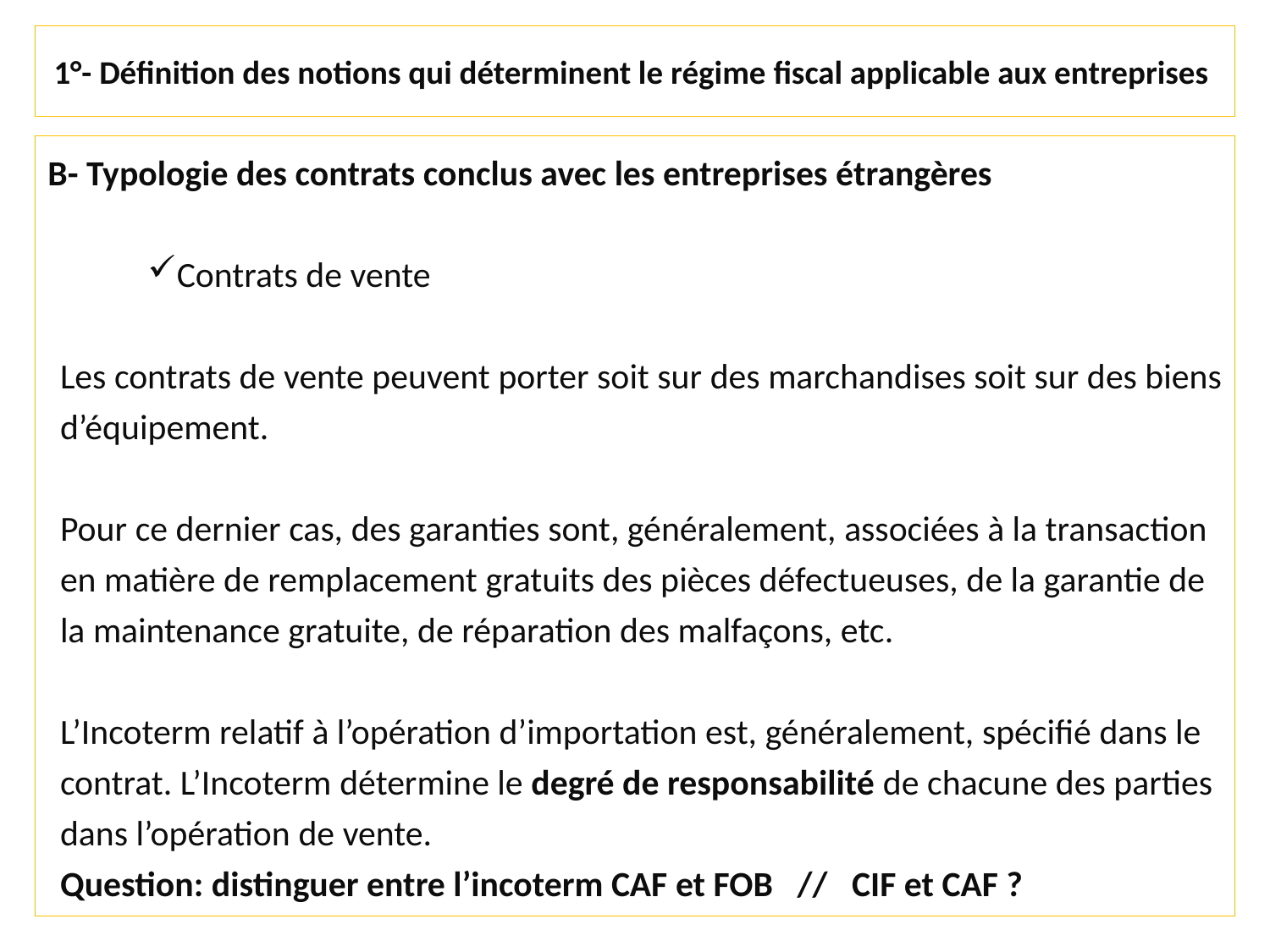

# 1°- Définition des notions qui déterminent le régime fiscal applicable aux entreprises
B- Typologie des contrats conclus avec les entreprises étrangères

Contrats de vente

Les contrats de vente peuvent porter soit sur des marchandises soit sur des biens d’équipement.

Pour ce dernier cas, des garanties sont, généralement, associées à la transaction en matière de remplacement gratuits des pièces défectueuses, de la garantie de la maintenance gratuite, de réparation des malfaçons, etc.

L’Incoterm relatif à l’opération d’importation est, généralement, spécifié dans le contrat. L’Incoterm détermine le degré de responsabilité de chacune des parties dans l’opération de vente.
Question: distinguer entre l’incoterm CAF et FOB   //   CIF et CAF ?